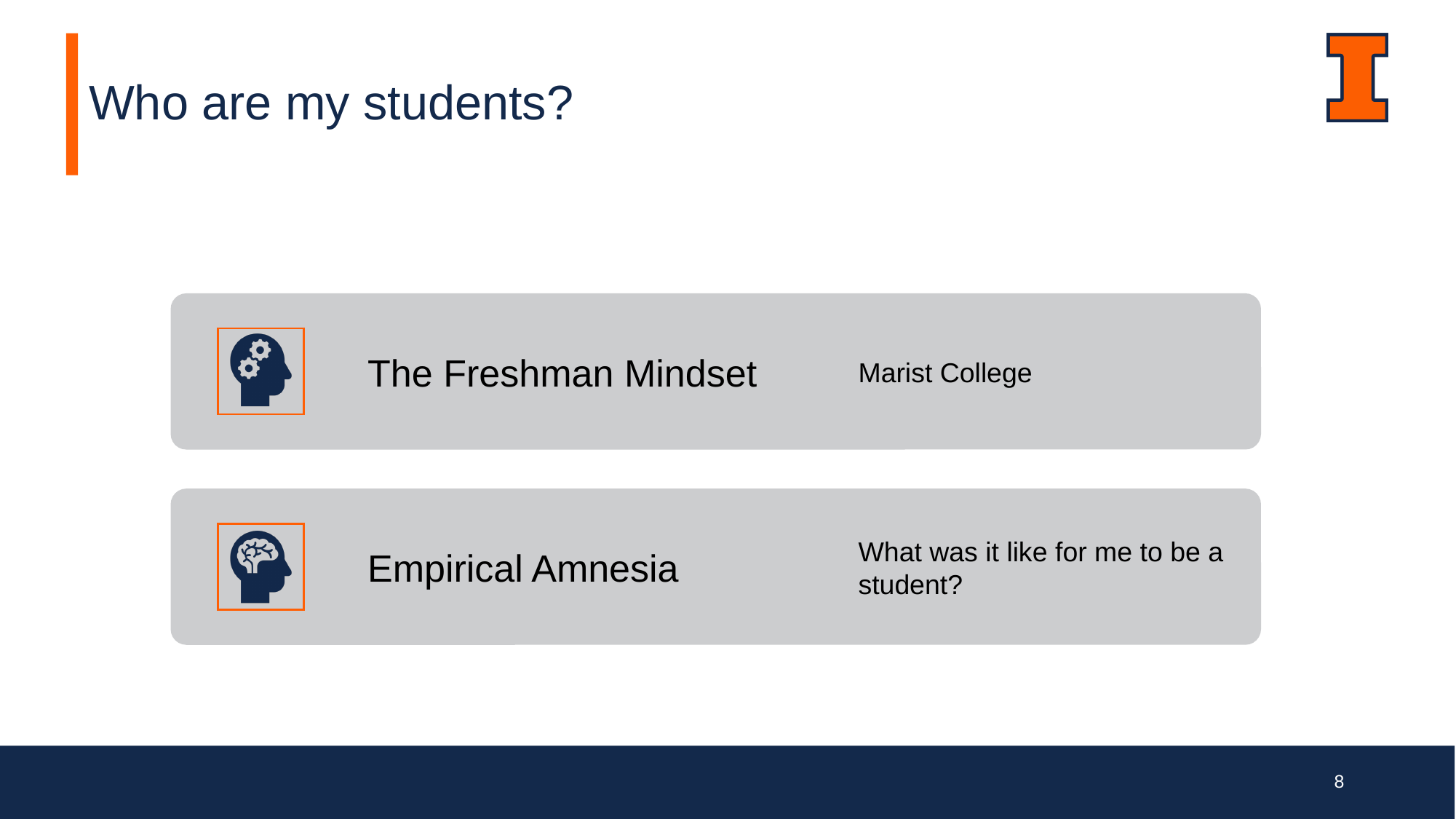

# Who are my students?
The Freshman Mindset
Marist College
Empirical Amnesia
What was it like for me to be a student?
8